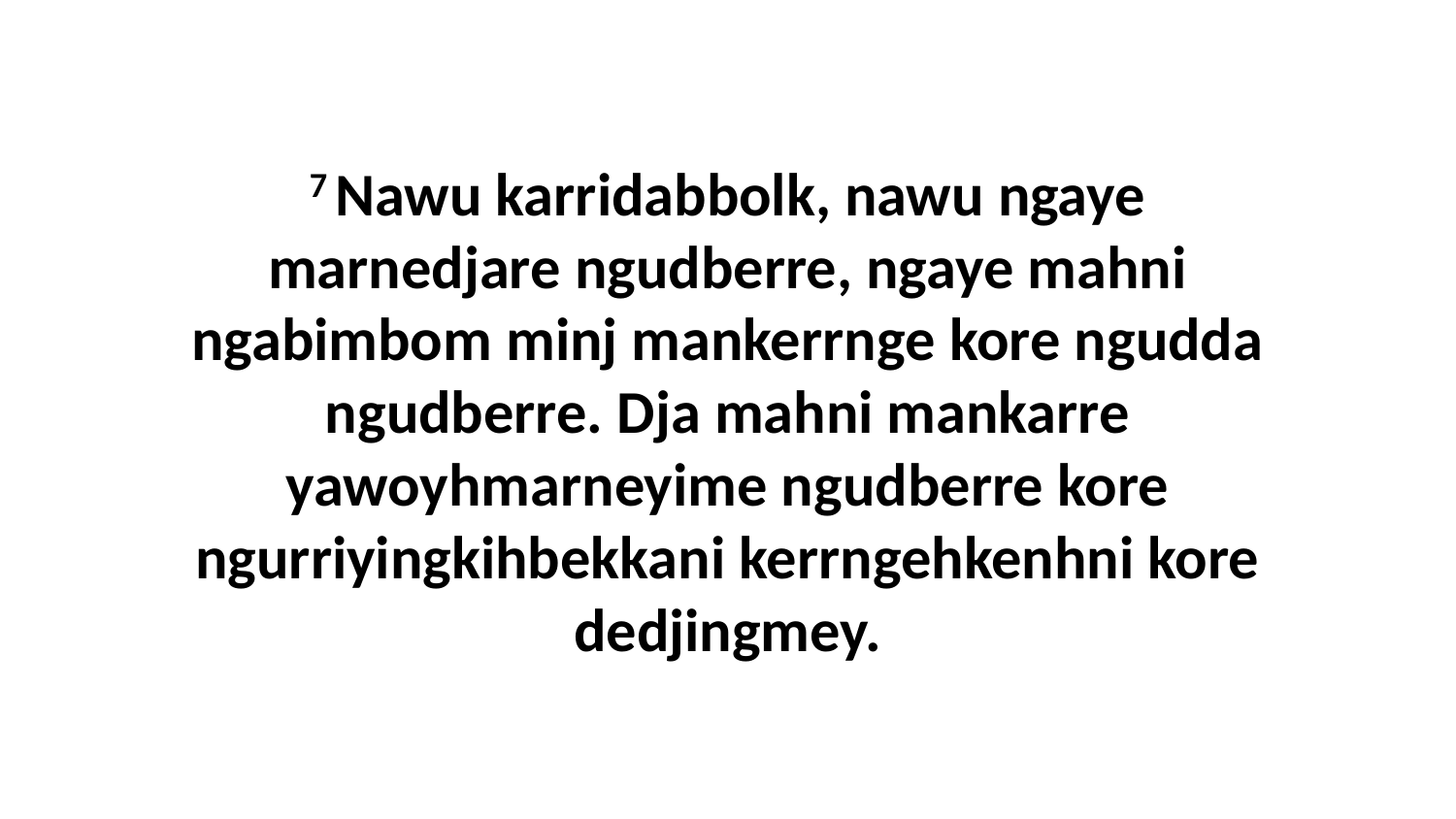

7 Nawu karridabbolk, nawu ngaye marnedjare ngudberre, ngaye mahni ngabimbom minj mankerrnge kore ngudda ngudberre. Dja mahni mankarre yawoyhmarneyime ngudberre kore ngurriyingkihbekkani kerrngehkenhni kore dedjingmey.